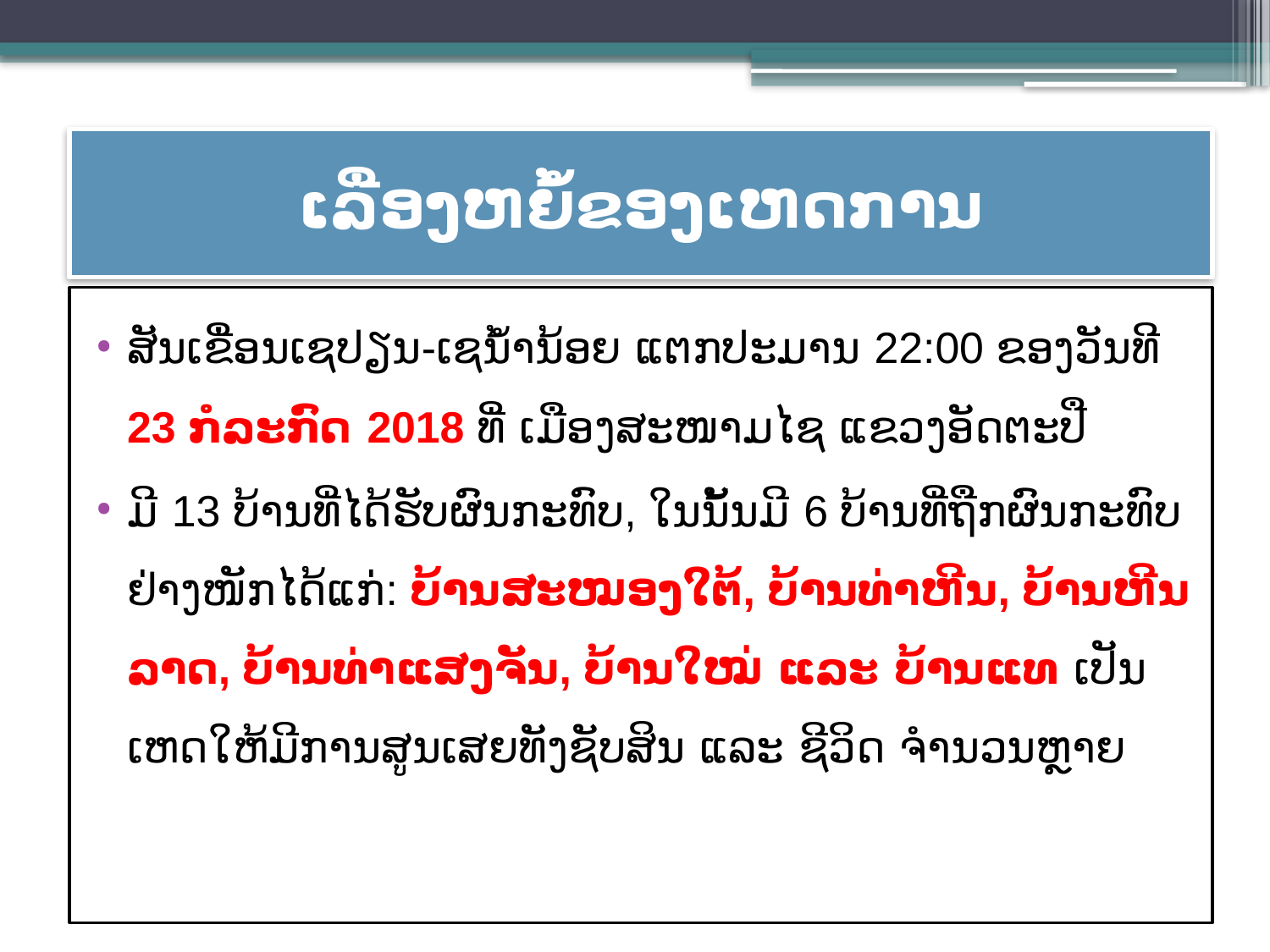

# ເລື່ອງຫຍໍ້ຂອງເຫດການ
ສັນເຂື່ອນເຊປຽນ-ເຊນ້ຳນ້ອຍ ແຕກປະມານ 22:00 ຂອງວັນທີ 23 ກໍລະກົດ 2018 ທີ່ ເມືອງສະໜາມໄຊ ແຂວງອັດຕະປື
ມີ 13 ບ້ານທີ່ໄດ້ຮັບຜົນກະທົບ, ໃນນັ້ນມີ 6 ບ້ານທີ່ຖືກຜົນກະທົບຢ່າງໜັກໄດ້ແກ່: ບ້ານສະໝອງໃຕ້, ບ້ານທ່າຫີນ, ບ້ານຫີນລາດ, ບ້ານທ່າແສງຈັນ, ບ້ານໃໝ່ ແລະ ບ້ານແທ ເປັນເຫດໃຫ້ມີການສູນເສຍທັງຊັບສິນ ແລະ ຊີວິດ ຈຳນວນຫຼາຍ